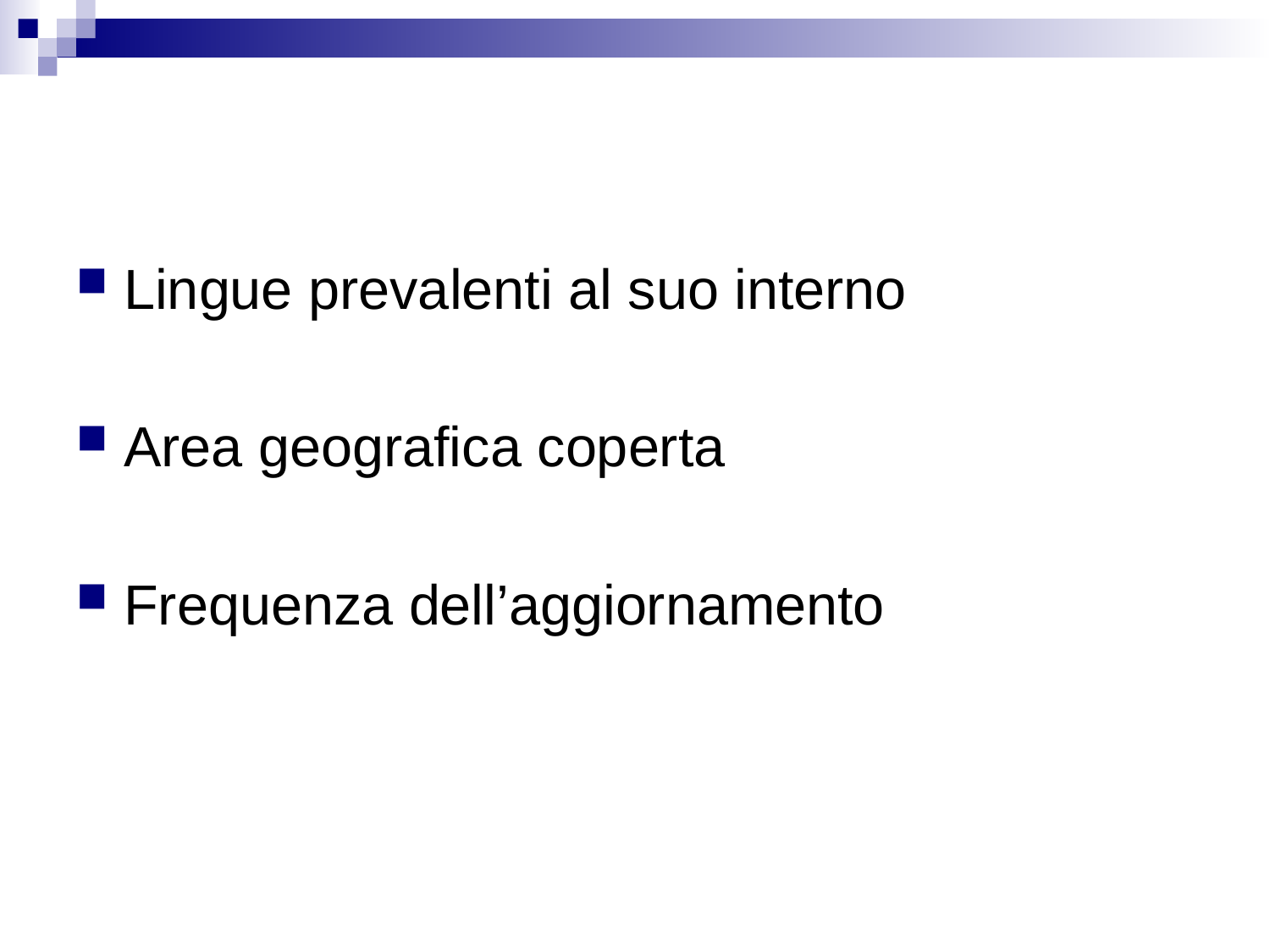

Lingue prevalenti al suo interno

Area geografica coperta

Frequenza dell’aggiornamento